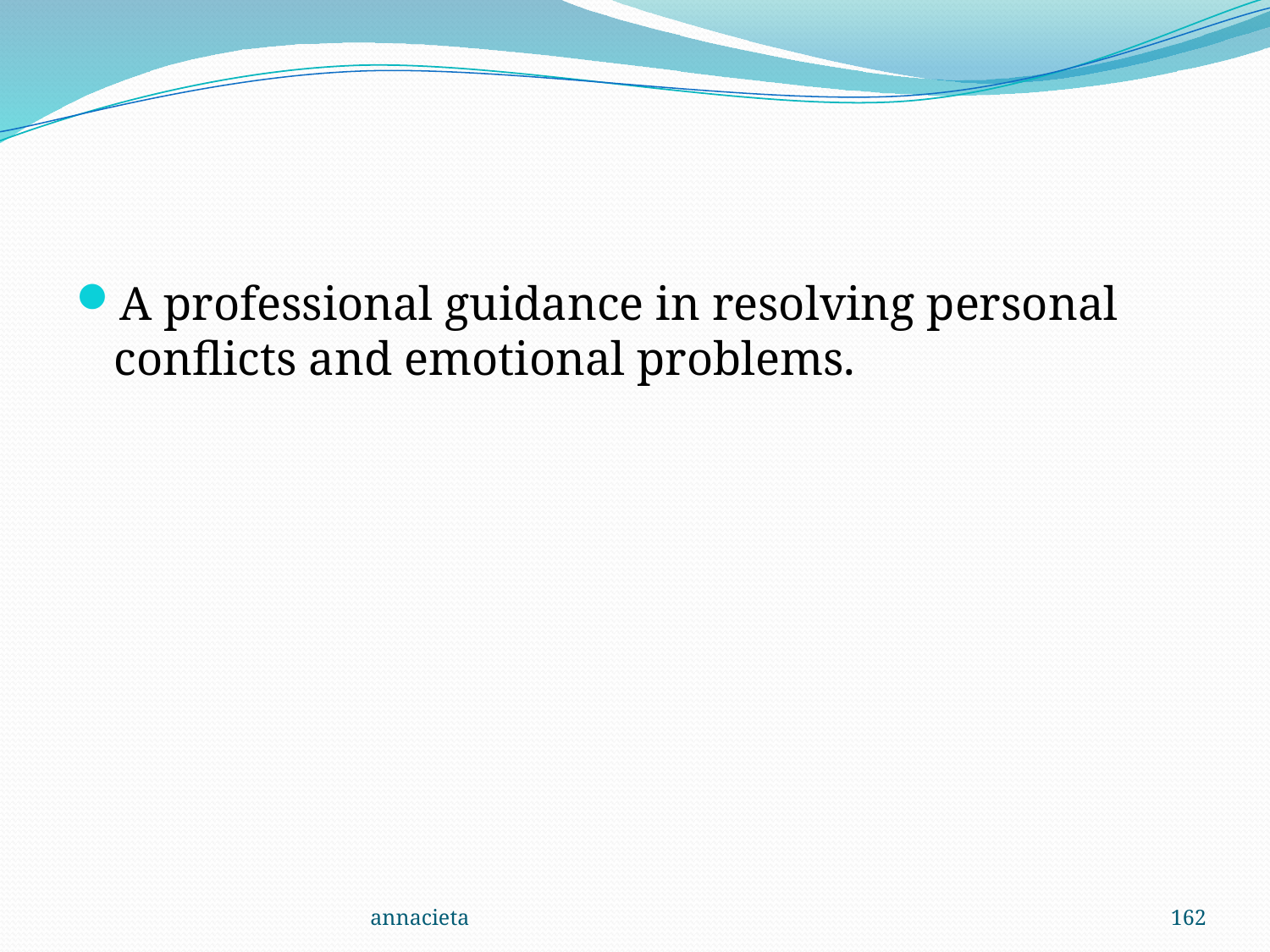

#
A professional guidance in resolving personal conflicts and emotional problems.
annacieta
162